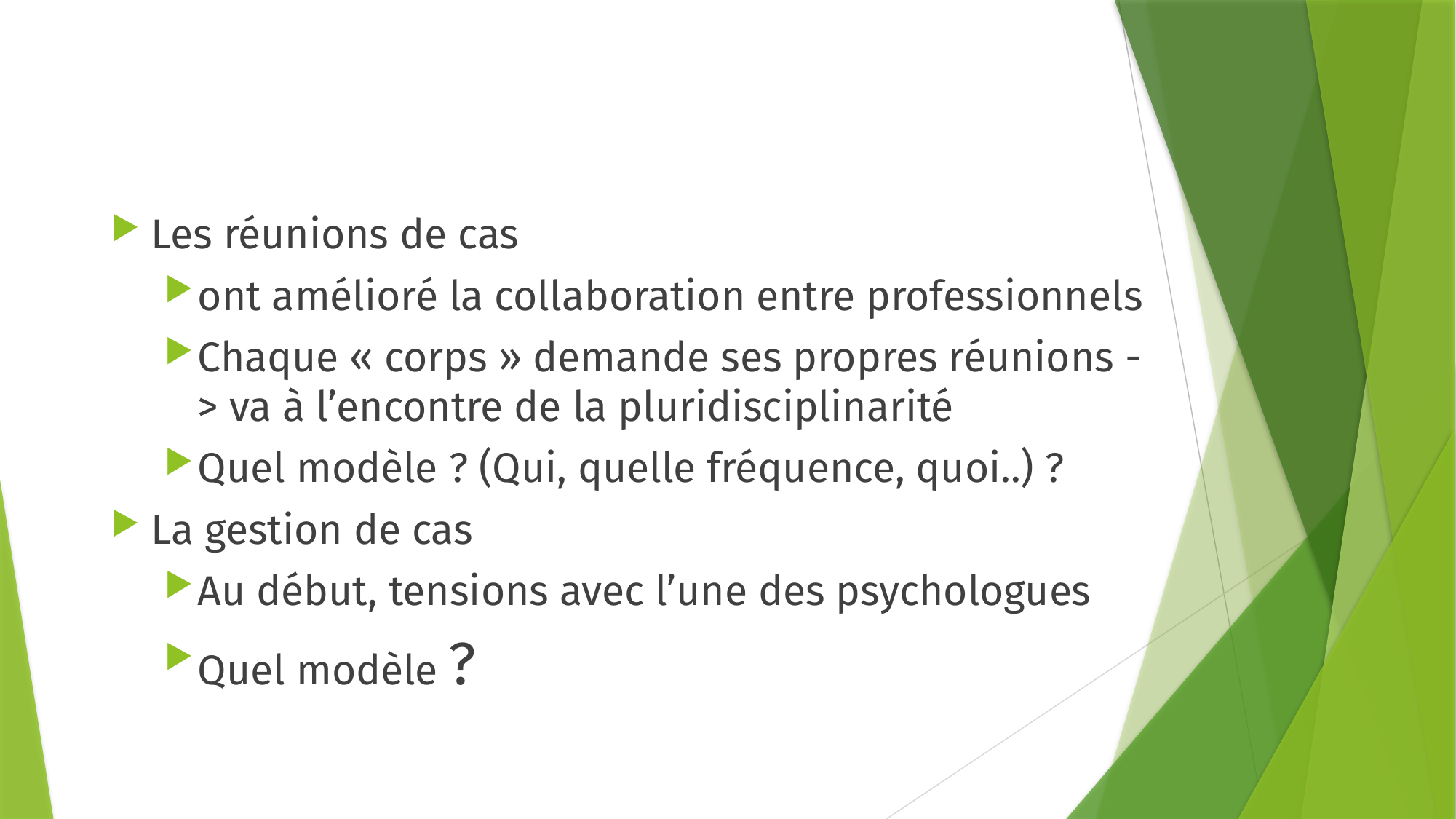

#
Les réunions de cas
ont amélioré la collaboration entre professionnels
Chaque « corps » demande ses propres réunions -> va à l’encontre de la pluridisciplinarité
Quel modèle ? (Qui, quelle fréquence, quoi..) ?
La gestion de cas
Au début, tensions avec l’une des psychologues
Quel modèle ?